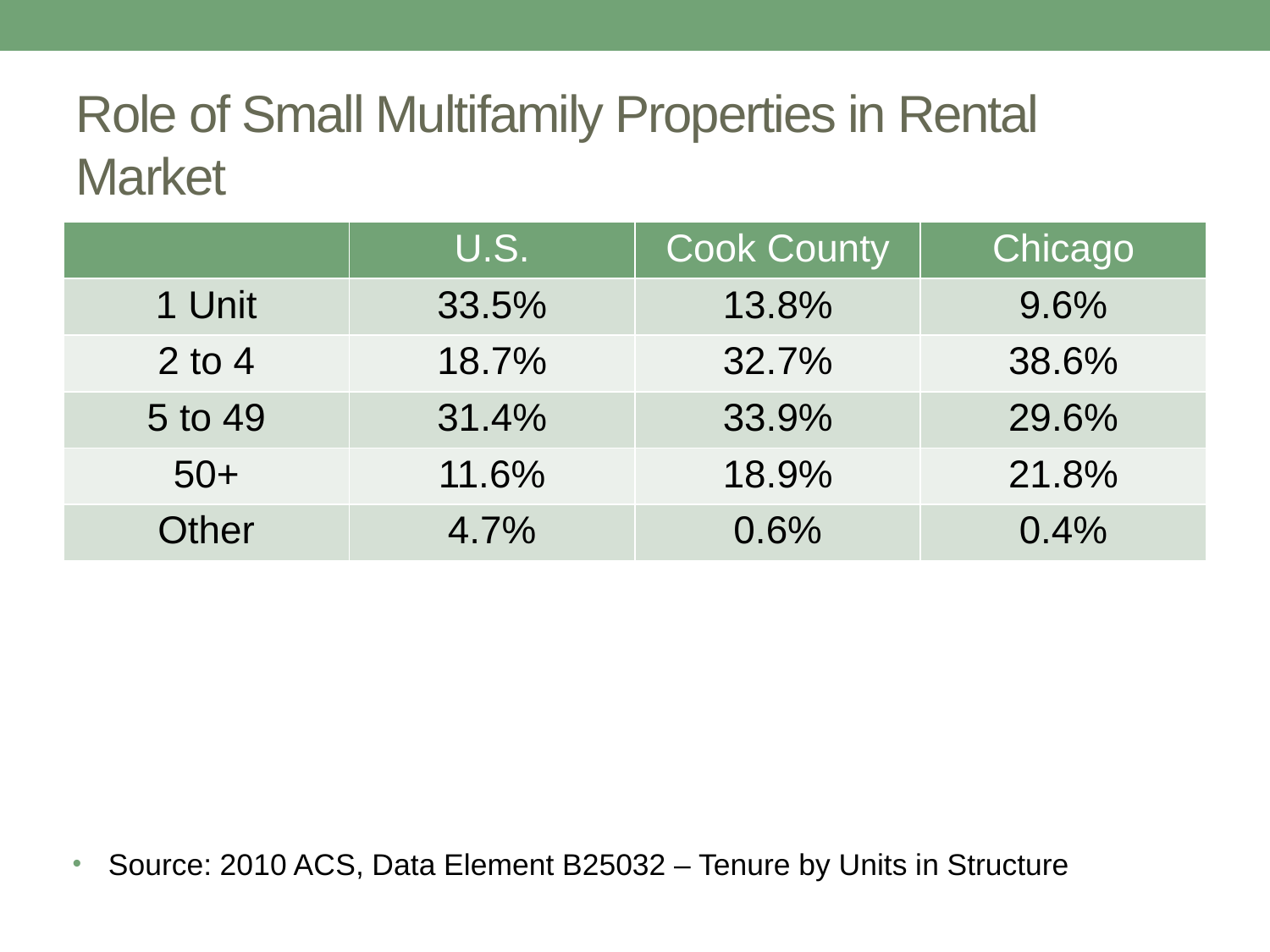

# Role of Small Multifamily Properties in Rental Market
|  | U.S. | Cook County | Chicago |
| --- | --- | --- | --- |
| 1 Unit | 33.5% | 13.8% | 9.6% |
| 2 to 4 | 18.7% | 32.7% | 38.6% |
| 5 to 49 | 31.4% | 33.9% | 29.6% |
| 50+ | 11.6% | 18.9% | 21.8% |
| Other | 4.7% | 0.6% | 0.4% |
Source: 2010 ACS, Data Element B25032 – Tenure by Units in Structure